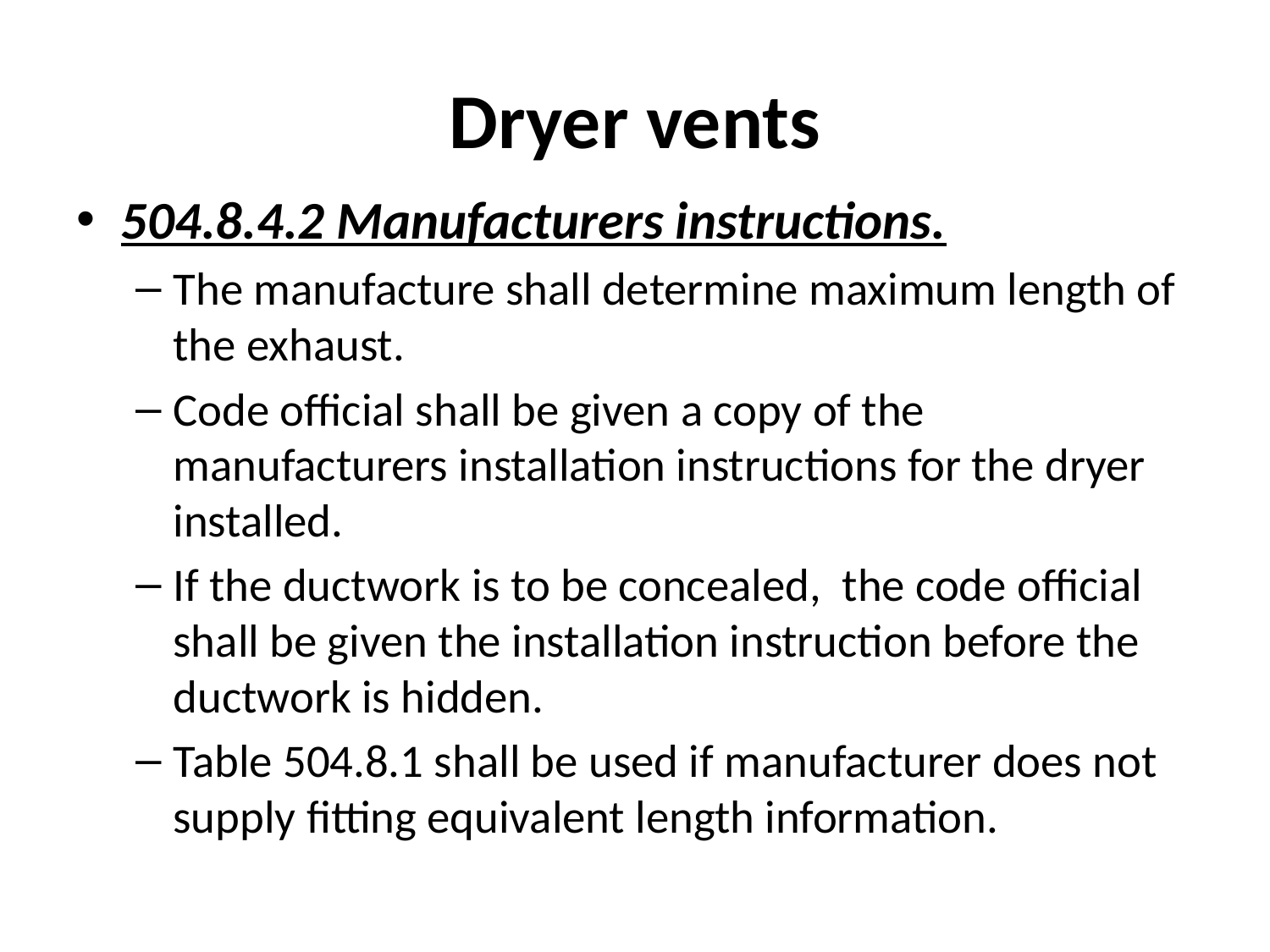

# Dryer vents
504.8.4.2 Manufacturers instructions.
The manufacture shall determine maximum length of the exhaust.
Code official shall be given a copy of the manufacturers installation instructions for the dryer installed.
If the ductwork is to be concealed,  the code official shall be given the installation instruction before the ductwork is hidden.
Table 504.8.1 shall be used if manufacturer does not supply fitting equivalent length information.